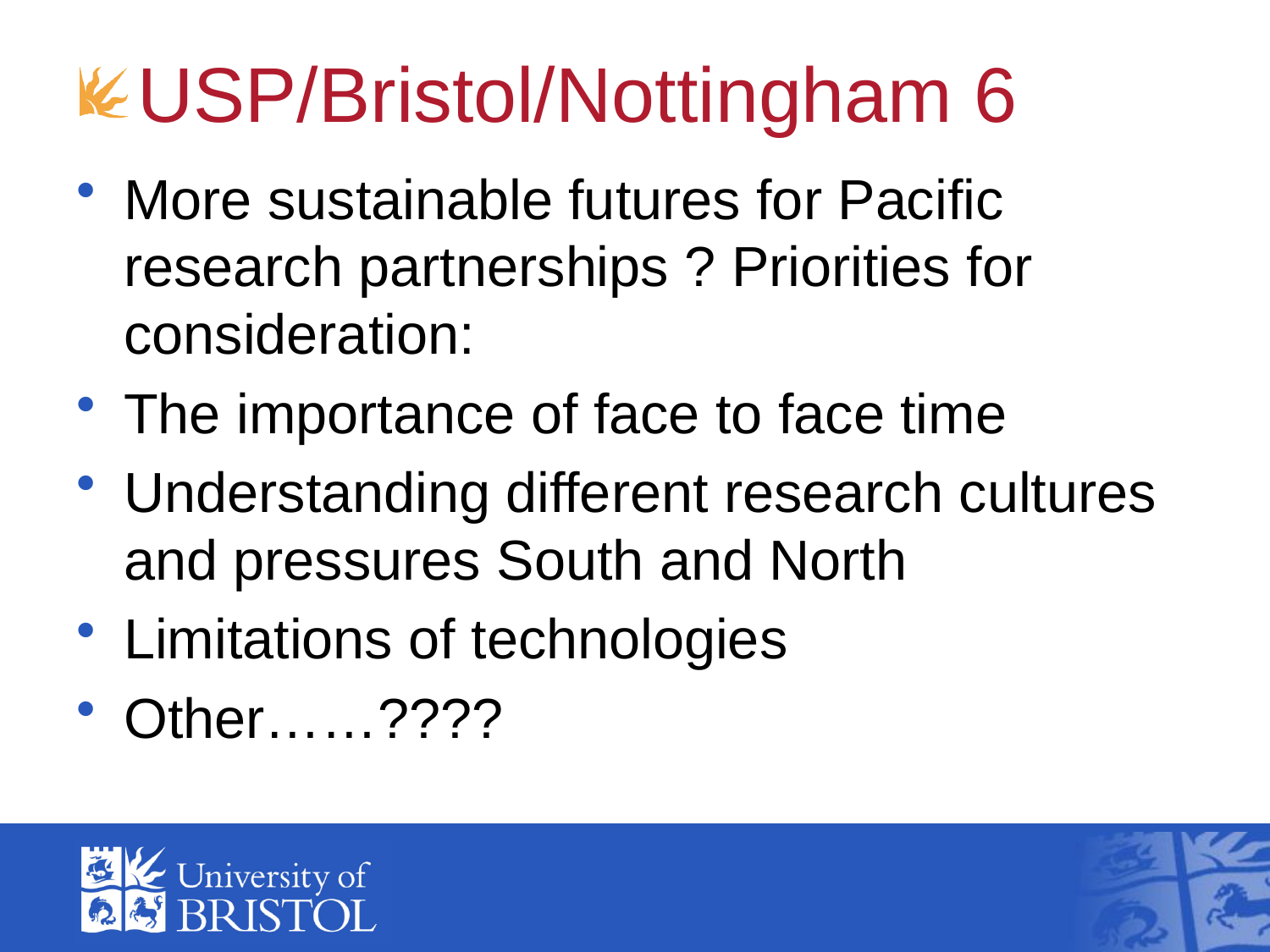

# USP/Bristol/Nottingham 6
More sustainable futures for Pacific research partnerships ? Priorities for consideration:
The importance of face to face time
Understanding different research cultures and pressures South and North
Limitations of technologies
Other……????